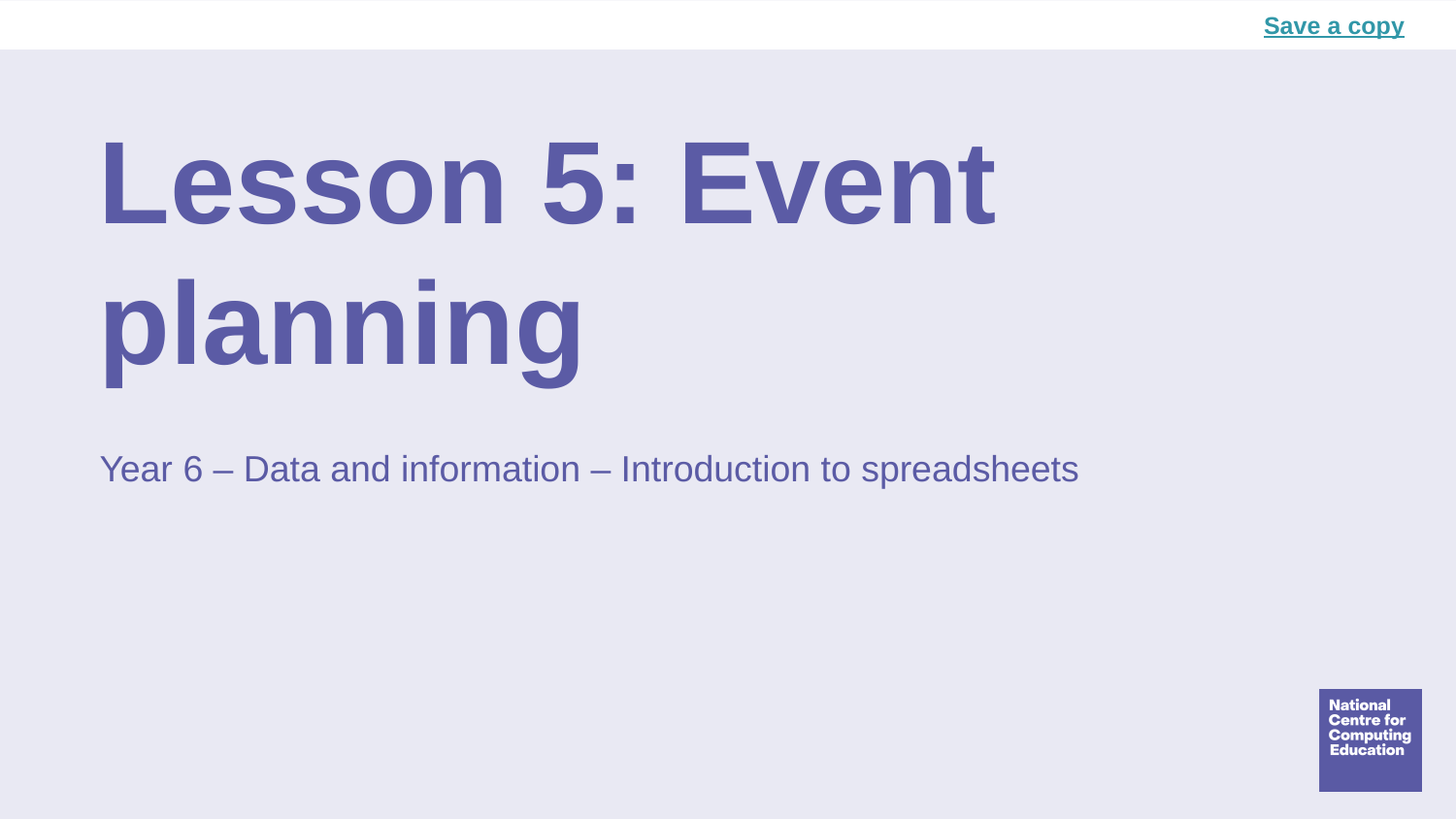

Save a copy
# Lesson 5: Event planning
Year 6 – Data and information – Introduction to spreadsheets